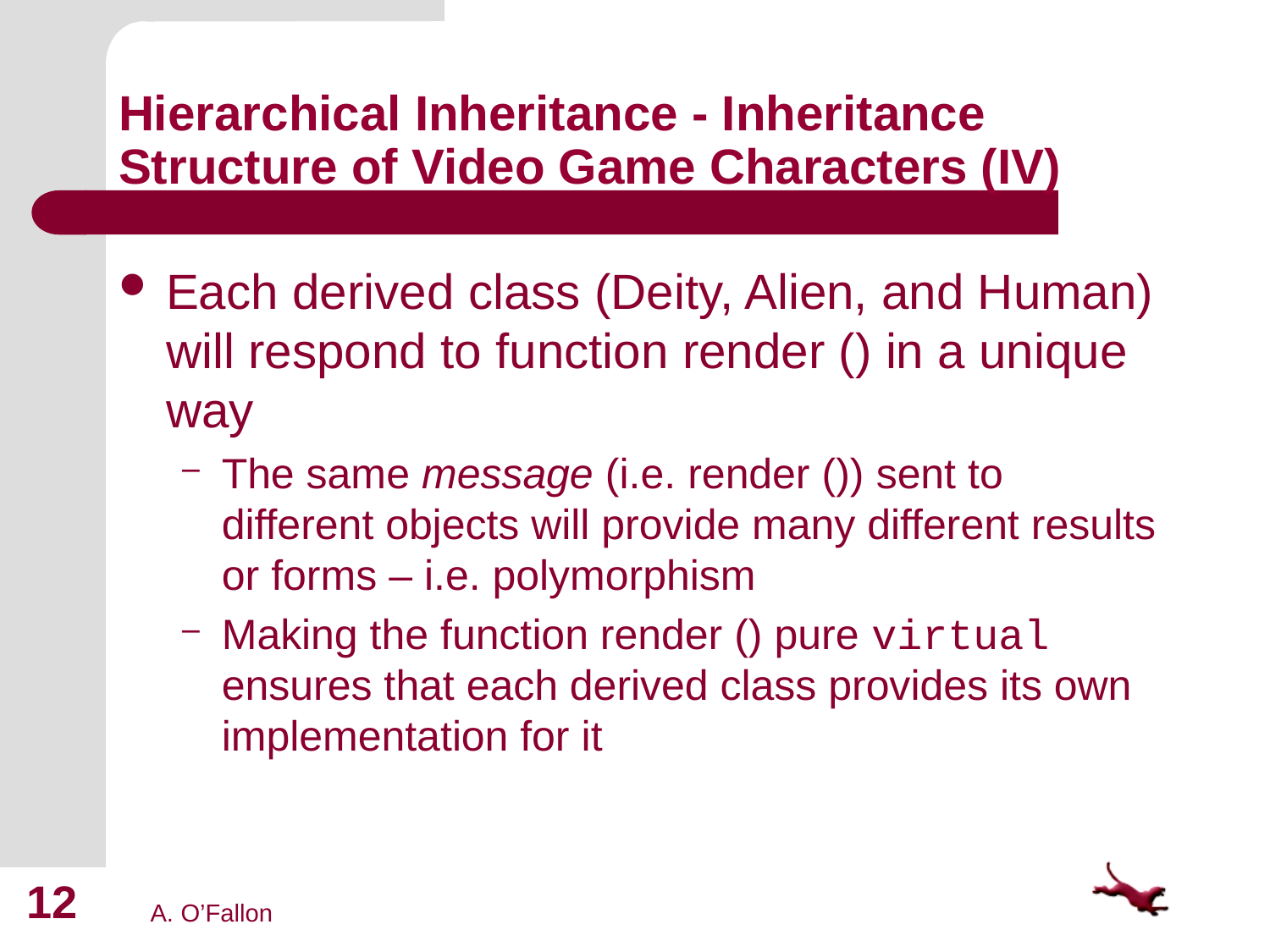

# Hierarchical Inheritance - Inheritance Structure of Video Game Characters (IV)
Each derived class (Deity, Alien, and Human) will respond to function render () in a unique way
The same message (i.e. render ()) sent to different objects will provide many different results or forms – i.e. polymorphism
Making the function render () pure virtual ensures that each derived class provides its own implementation for it
12
A. O’Fallon